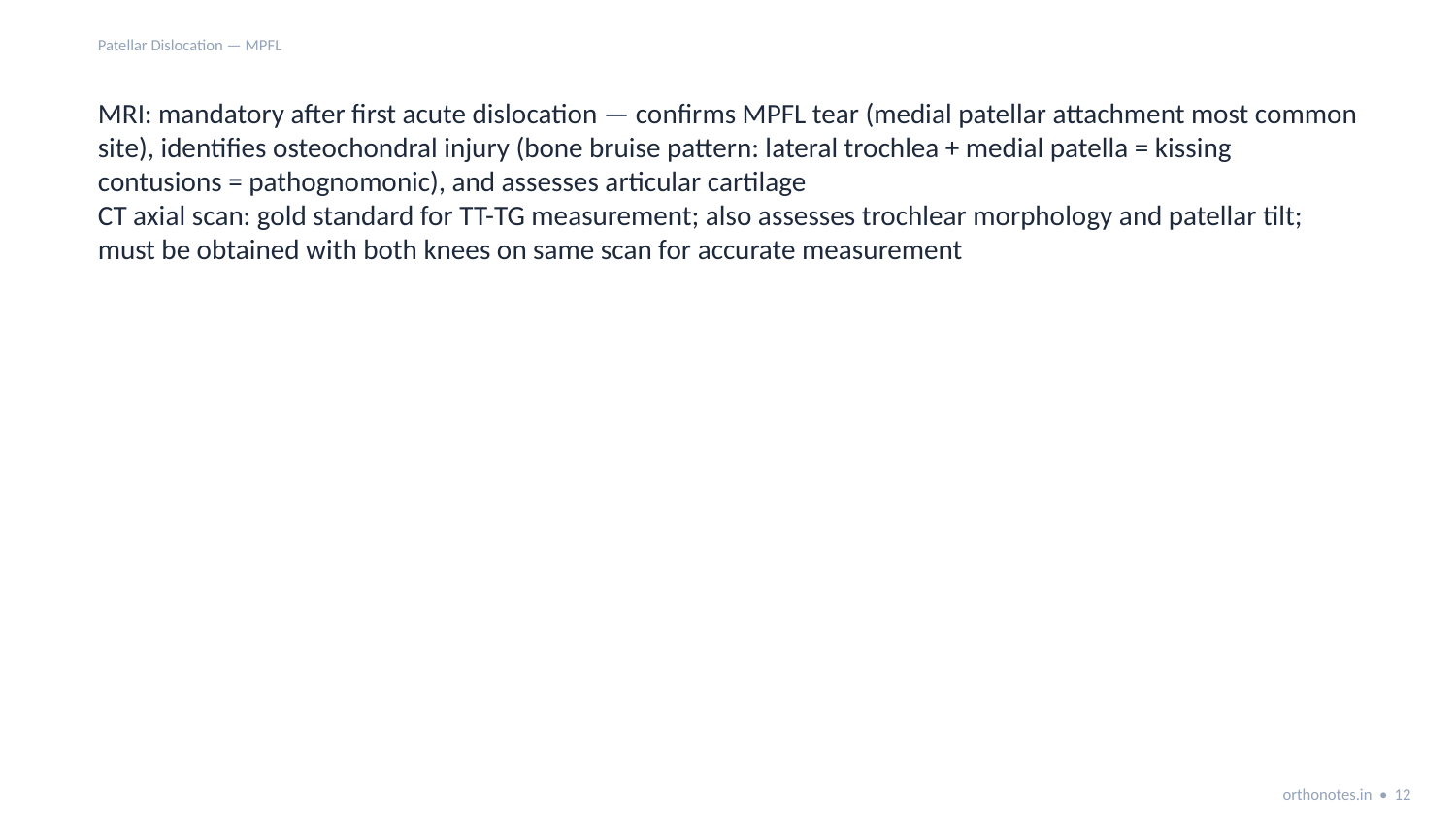

Patellar Dislocation — MPFL
MRI: mandatory after first acute dislocation — confirms MPFL tear (medial patellar attachment most common site), identifies osteochondral injury (bone bruise pattern: lateral trochlea + medial patella = kissing contusions = pathognomonic), and assesses articular cartilage
CT axial scan: gold standard for TT-TG measurement; also assesses trochlear morphology and patellar tilt; must be obtained with both knees on same scan for accurate measurement
orthonotes.in  •  12